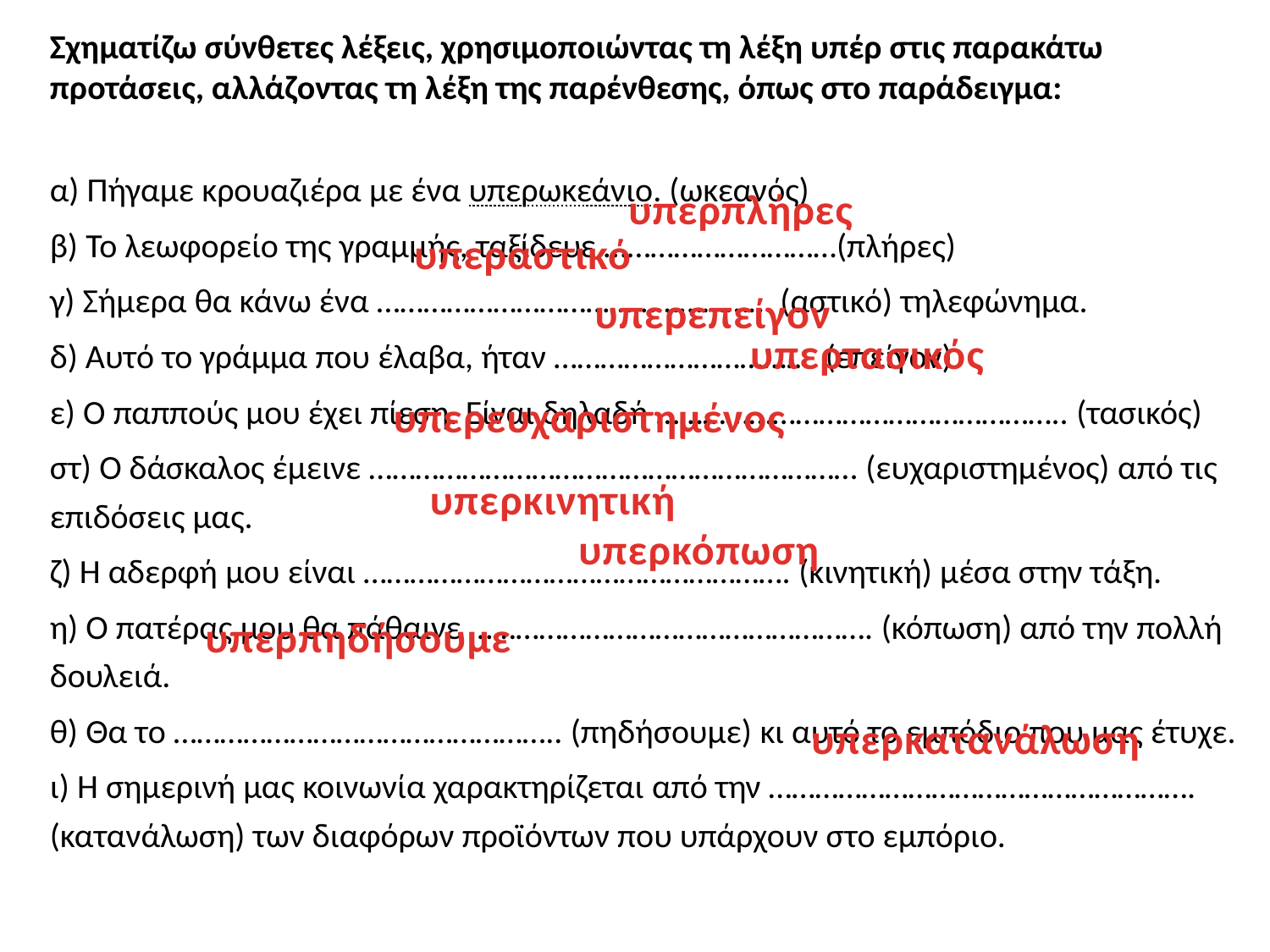

Σχηματίζω σύνθετες λέξεις, χρησιμοποιώντας τη λέξη υπέρ στις παρακάτω προτάσεις, αλλάζοντας τη λέξη της παρένθεσης, όπως στο παράδειγμα:

α) Πήγαμε κρουαζιέρα με ένα υπερωκεάνιο. (ωκεανός)
β) Το λεωφορείο της γραμμής, ταξίδευε …………………………(πλήρες)
γ) Σήμερα θα κάνω ένα …………………………………………… (αστικό) τηλεφώνημα.
δ) Αυτό το γράμμα που έλαβα, ήταν ……………………………  (επείγον)
ε) Ο παππούς μου έχει πίεση. Είναι δηλαδή …………………………………………….. (τασικός)
στ) Ο δάσκαλος έμεινε ……………………………………………………… (ευχαριστημένος) από τις επιδόσεις μας.
ζ) Η αδερφή μου είναι ………………………………………………. (κινητική) μέσα στην τάξη.
η) Ο πατέρας μου θα πάθαινε ……………………………………………. (κόπωση) από την πολλή δουλειά.
θ) Θα το ………………………………………….. (πηδήσουμε) κι αυτό το εμπόδιο που μας έτυχε.
ι) Η σημερινή μας κοινωνία χαρακτηρίζεται από την ………………………………………………. (κατανάλωση) των διαφόρων προϊόντων που υπάρχουν στο εμπόριο.
υπερπλήρες
υπεραστικό
υπερεπείγον
υπερτασικός
υπερευχαριστημένος
υπερκινητική
υπερκόπωση
υπερπηδήσουμε
υπερκατανάλωση